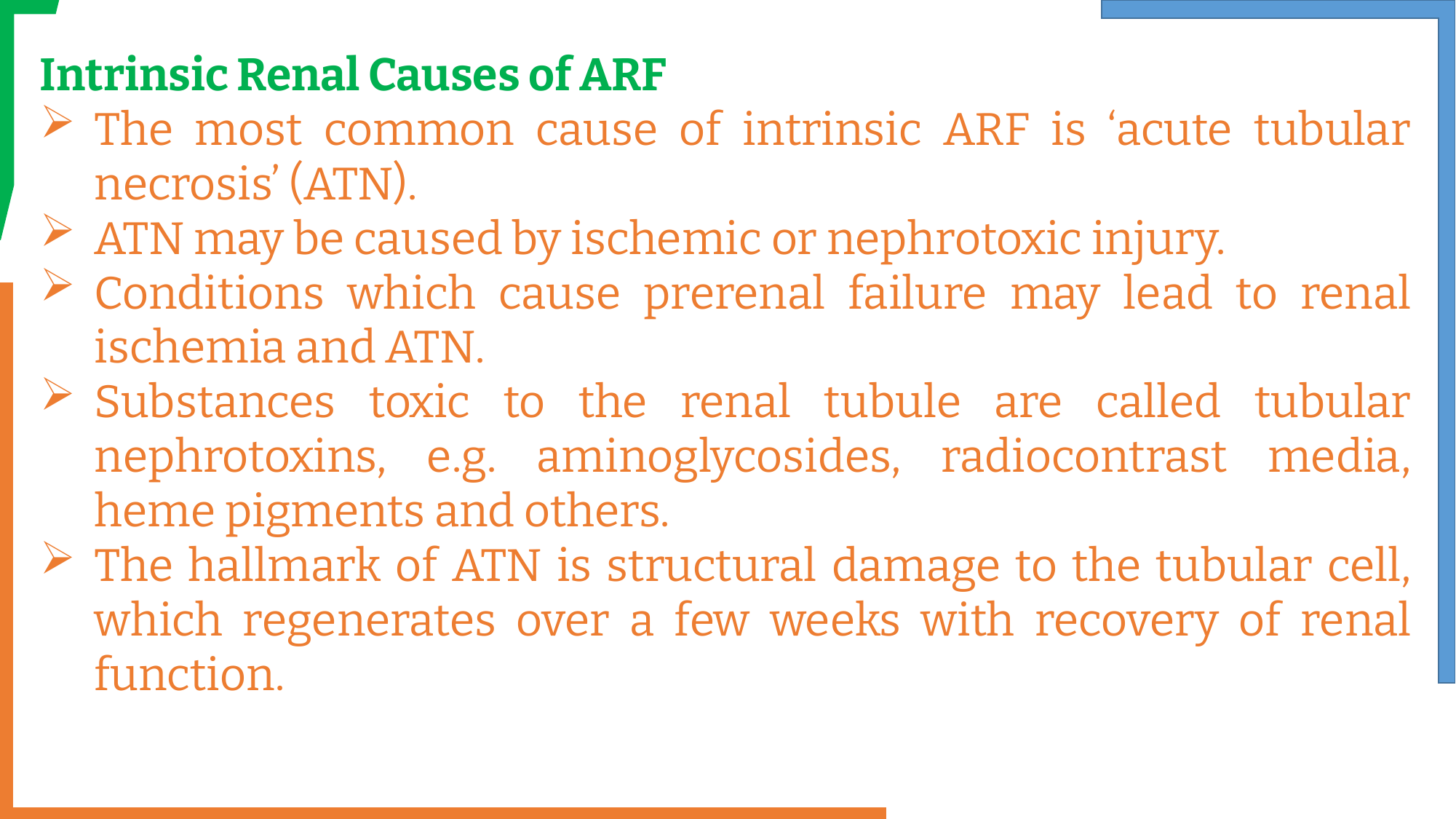

Intrinsic Renal Causes of ARF
The most common cause of intrinsic ARF is ‘acute tubular necrosis’ (ATN).
ATN may be caused by ischemic or nephrotoxic injury.
Conditions which cause prerenal failure may lead to renal ischemia and ATN.
Substances toxic to the renal tubule are called tubular nephrotoxins, e.g. aminoglycosides, radiocontrast media, heme pigments and others.
The hallmark of ATN is structural damage to the tubular cell, which regenerates over a few weeks with recovery of renal function.